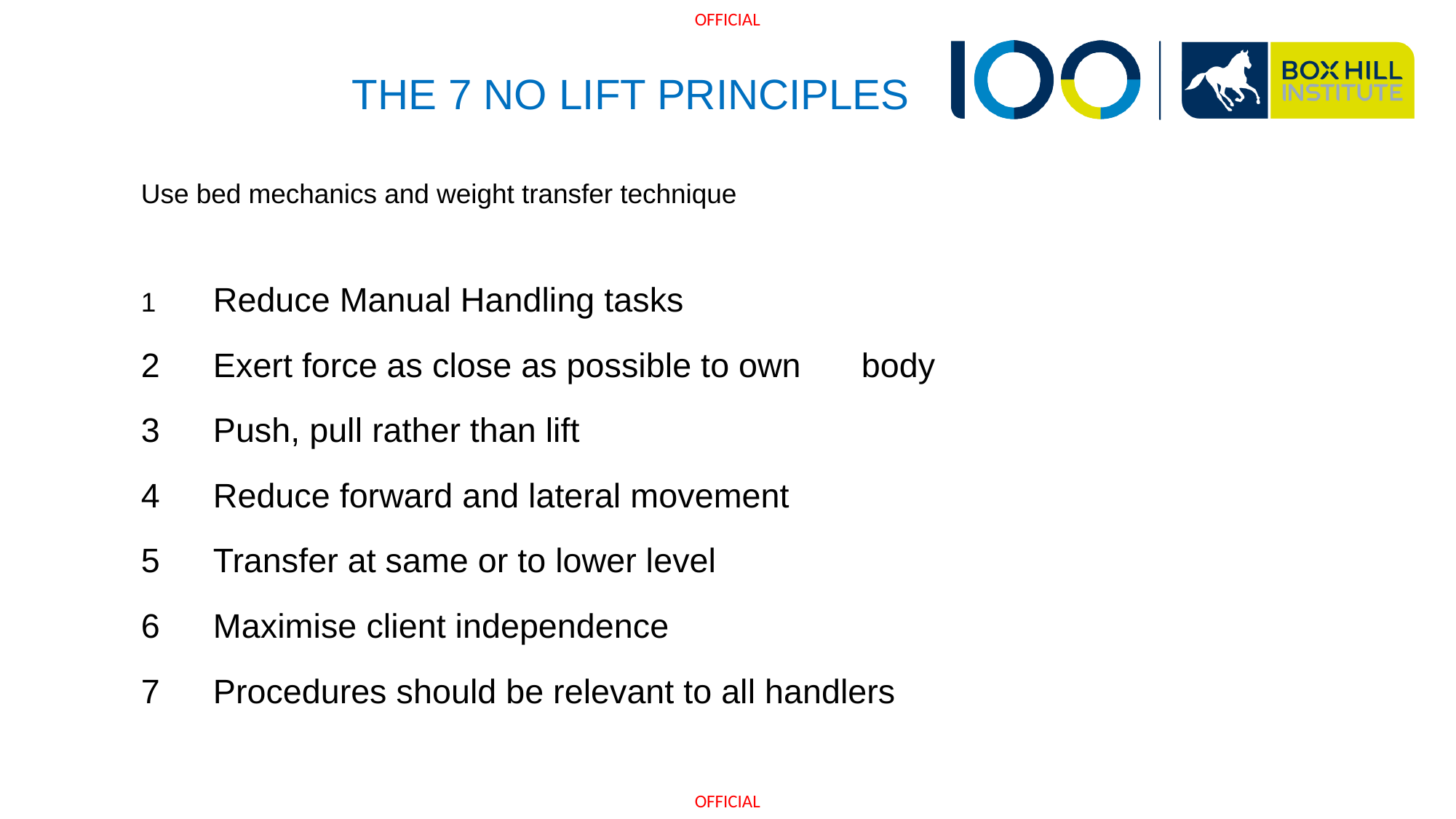

# THE 7 NO LIFT PRINCIPLES
Use bed mechanics and weight transfer technique
1	Reduce Manual Handling tasks
2 	Exert force as close as possible to own 	body
3 	Push, pull rather than lift
4 	Reduce forward and lateral movement
5 	Transfer at same or to lower level
6	Maximise client independence
7 	Procedures should be relevant to all handlers